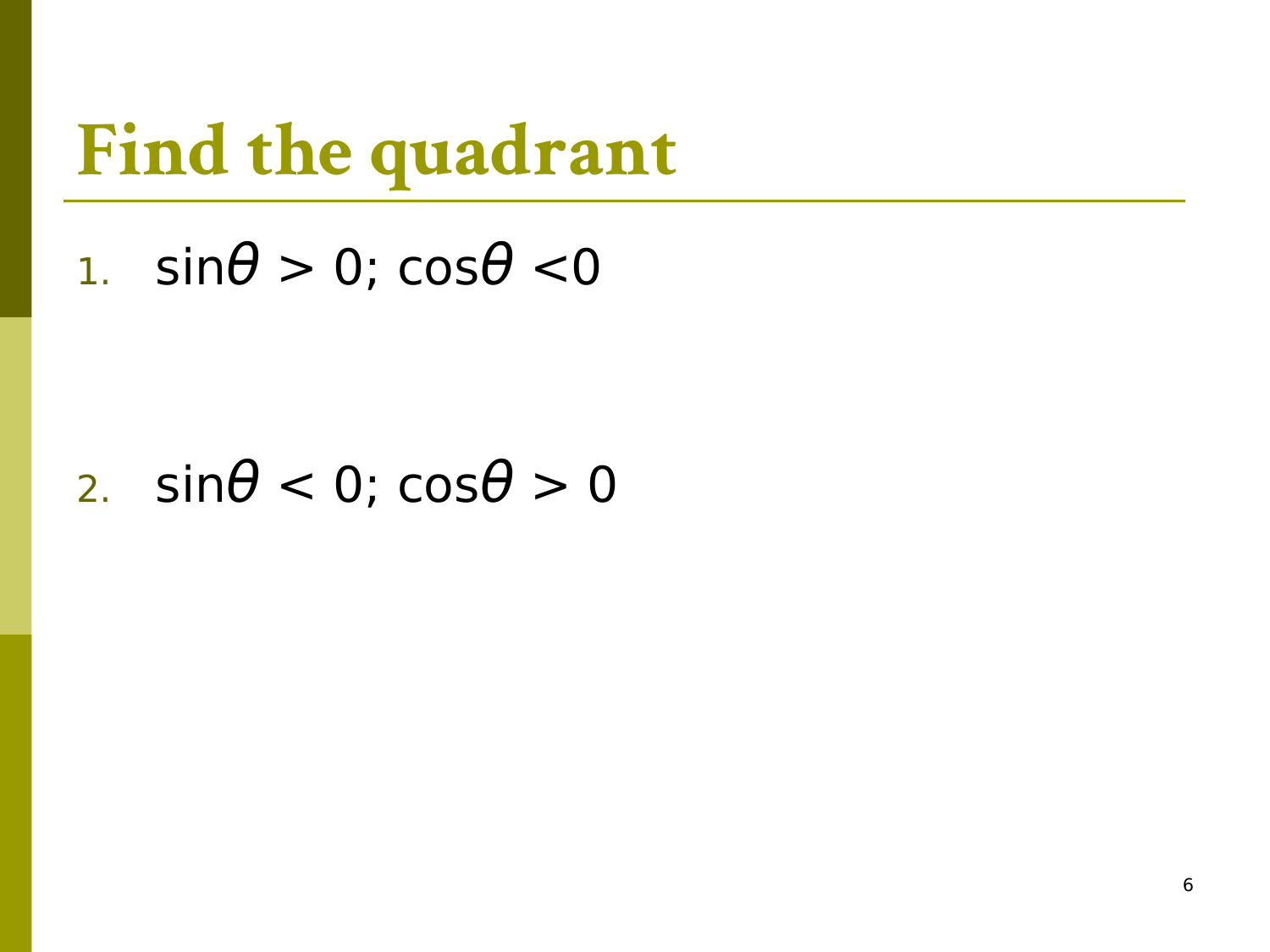

# Find the quadrant
sinθ > 0; cosθ <0

sinθ < 0; cosθ > 0
6